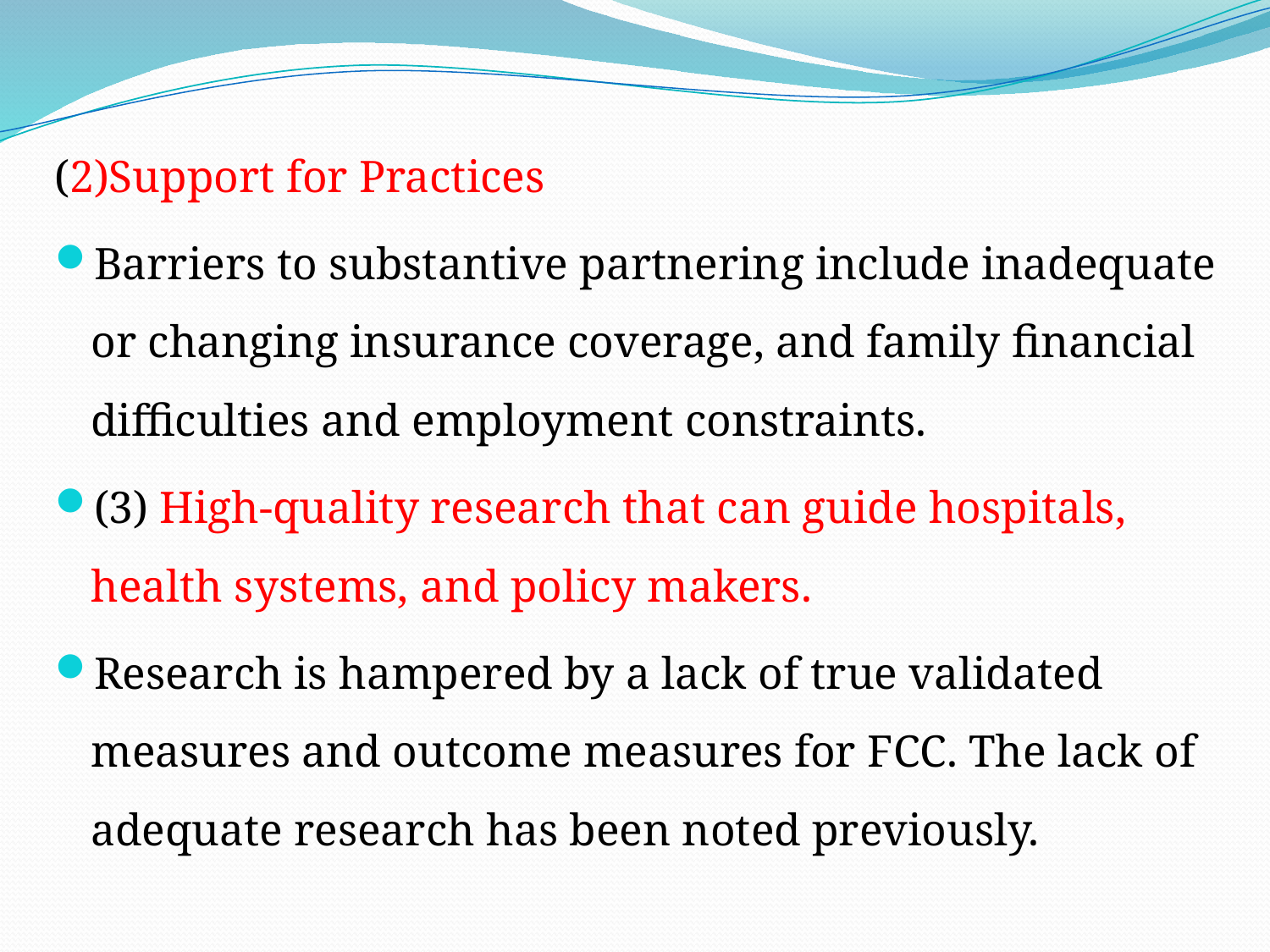

#
(2)Support for Practices
Barriers to substantive partnering include inadequate or changing insurance coverage, and family financial difficulties and employment constraints.
(3) High-quality research that can guide hospitals, health systems, and policy makers.
Research is hampered by a lack of true validated measures and outcome measures for FCC. The lack of adequate research has been noted previously.